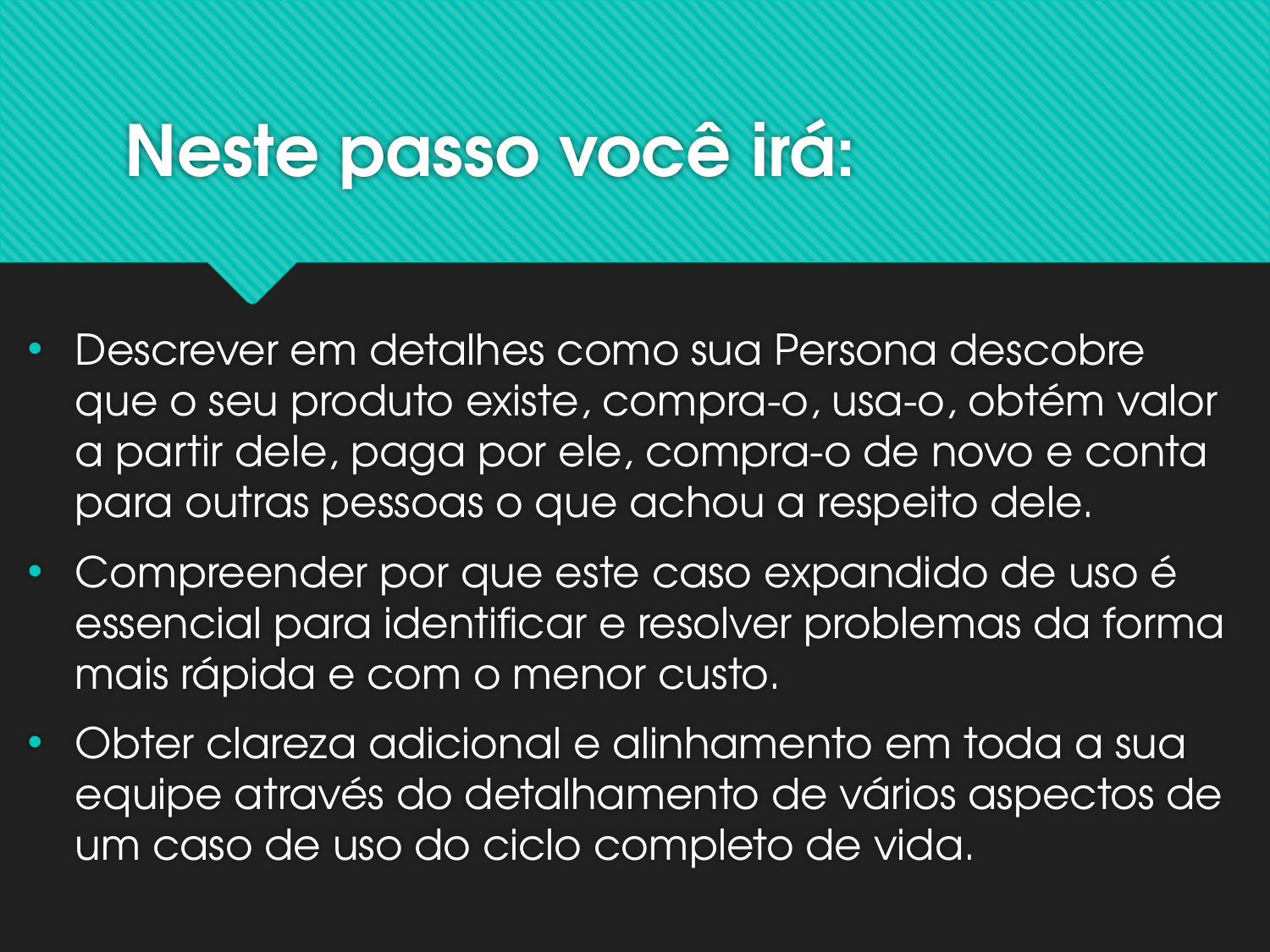

# Neste passo você irá:
Descrever em detalhes como sua Persona descobre que o seu produto existe, compra-o, usa-o, obtém valor a partir dele, paga por ele, compra-o de novo e conta para outras pessoas o que achou a respeito dele.
Compreender por que este caso expandido de uso é essencial para identificar e resolver problemas da forma mais rápida e com o menor custo.
Obter clareza adicional e alinhamento em toda a sua equipe através do detalhamento de vários aspectos de um caso de uso do ciclo completo de vida.